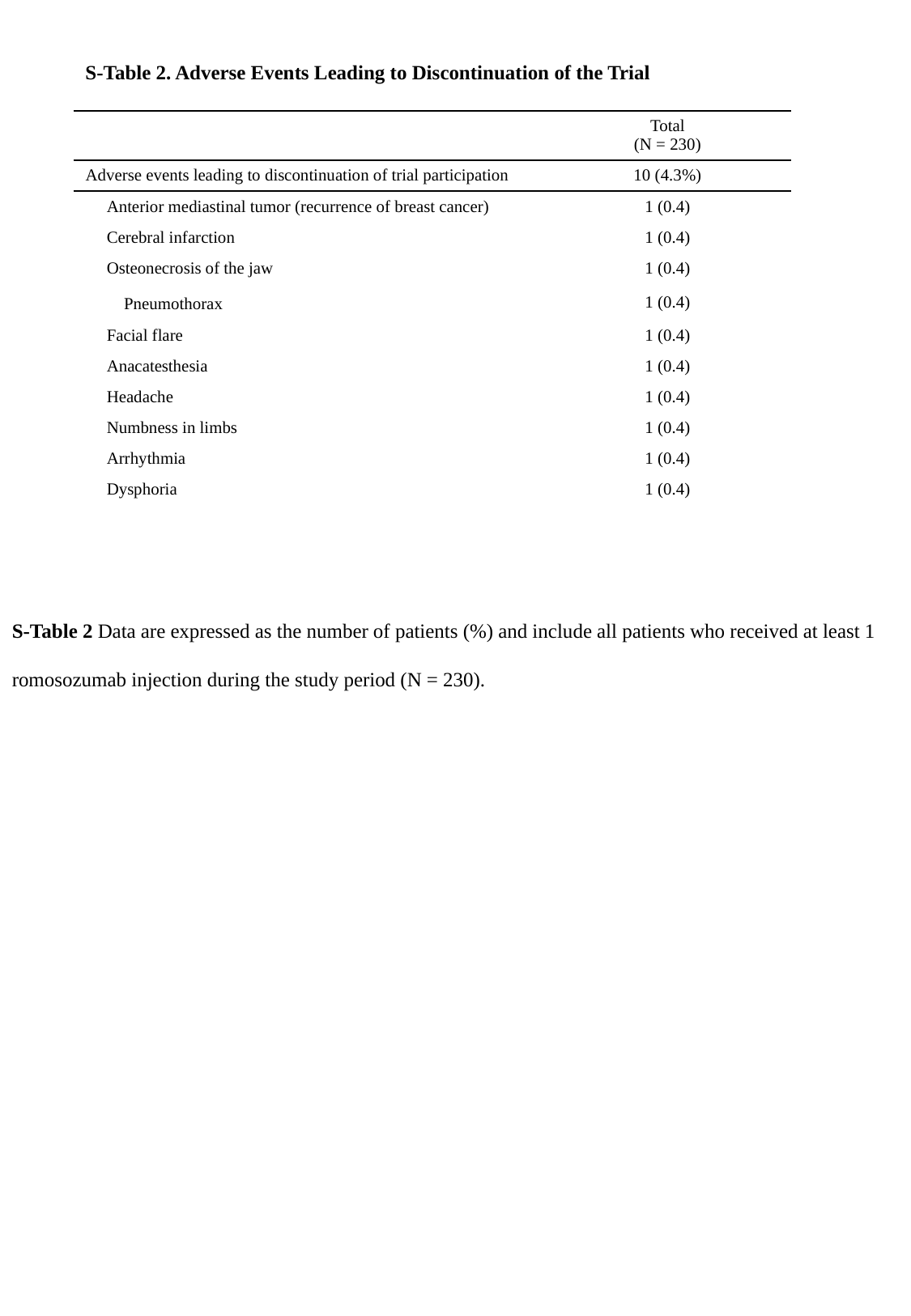

S-Table 2. Adverse Events Leading to Discontinuation of the Trial
|  | Total (N = 230) |
| --- | --- |
| Adverse events leading to discontinuation of trial participation | 10 (4.3%) |
| Anterior mediastinal tumor (recurrence of breast cancer) | 1 (0.4) |
| Cerebral infarction | 1 (0.4) |
| Osteonecrosis of the jaw | 1 (0.4) |
| Pneumothorax | 1 (0.4) |
| Facial flare | 1 (0.4) |
| Anacatesthesia | 1 (0.4) |
| Headache | 1 (0.4) |
| Numbness in limbs | 1 (0.4) |
| Arrhythmia | 1 (0.4) |
| Dysphoria | 1 (0.4) |
S-Table 2 Data are expressed as the number of patients (%) and include all patients who received at least 1 romosozumab injection during the study period (N = 230).